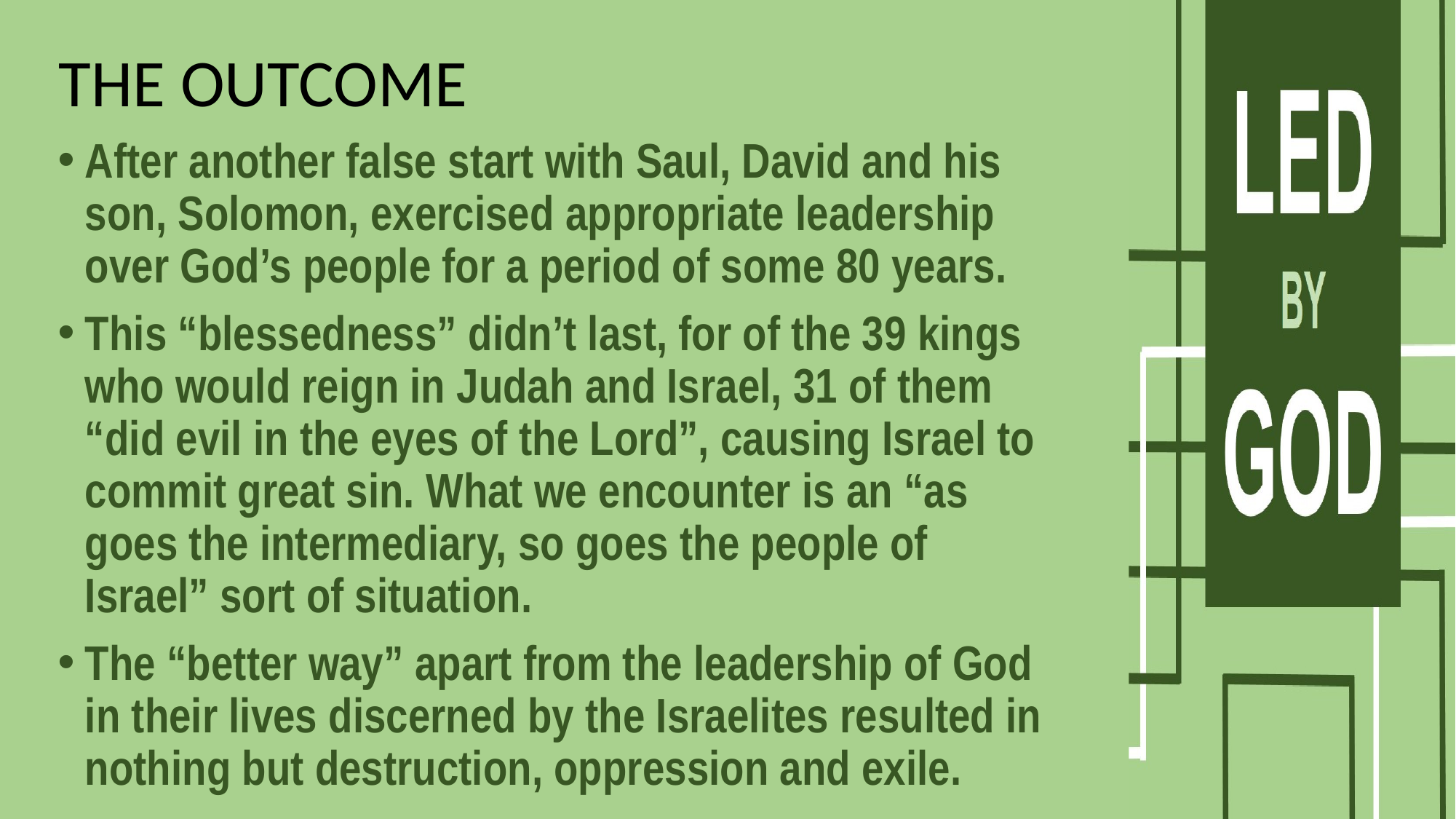

# THE OUTCOME
After another false start with Saul, David and his son, Solomon, exercised appropriate leadership over God’s people for a period of some 80 years.
This “blessedness” didn’t last, for of the 39 kings who would reign in Judah and Israel, 31 of them “did evil in the eyes of the Lord”, causing Israel to commit great sin. What we encounter is an “as goes the intermediary, so goes the people of Israel” sort of situation.
The “better way” apart from the leadership of God in their lives discerned by the Israelites resulted in nothing but destruction, oppression and exile.